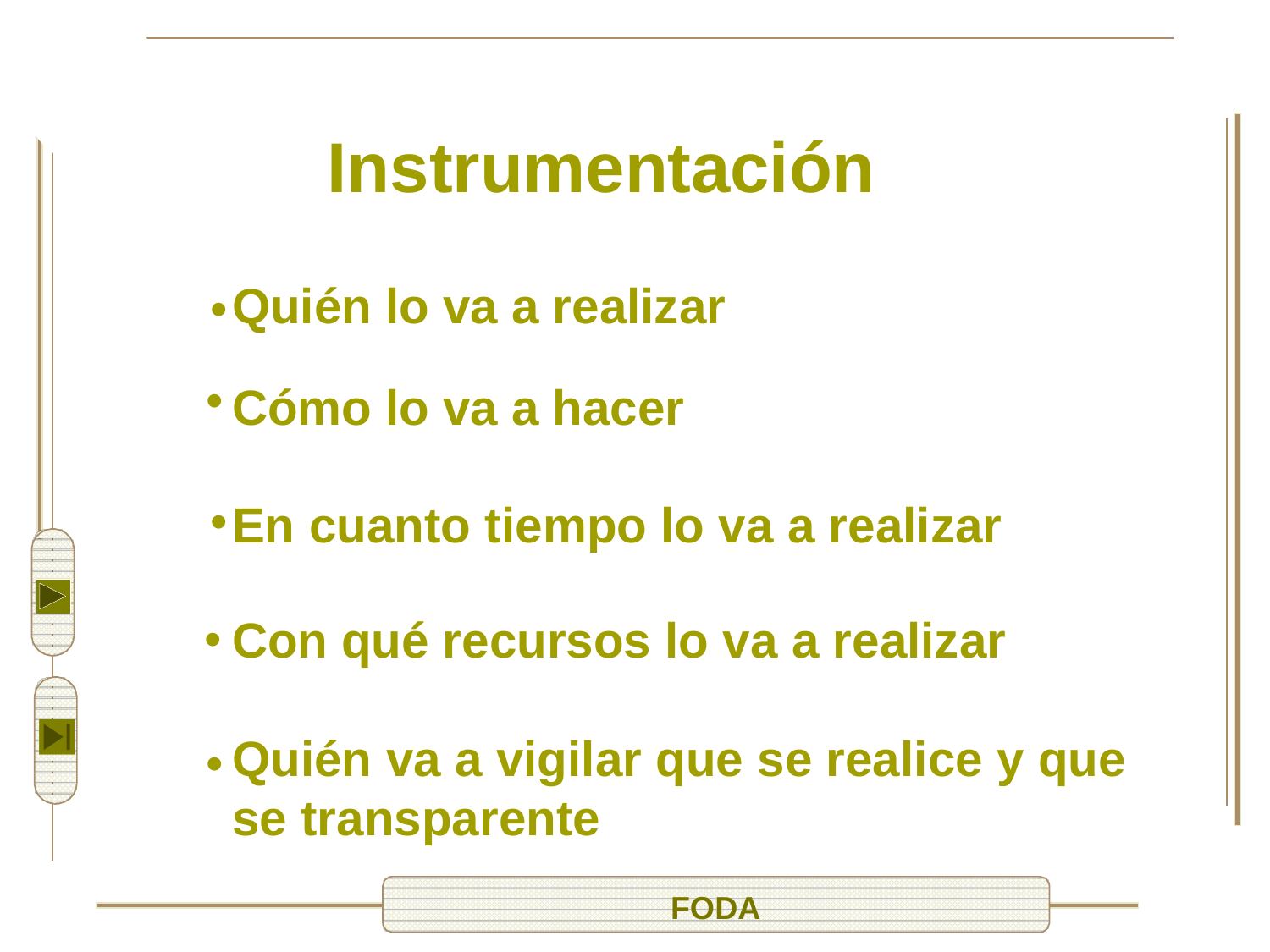

Instrumentación
Quién lo va a realizar

Cómo lo va a hacer

En cuanto tiempo lo va a realizar

Con qué recursos lo va a realizar

Quién va a vigilar que se realice y que se transparente
•
•
•

•

•

FODA